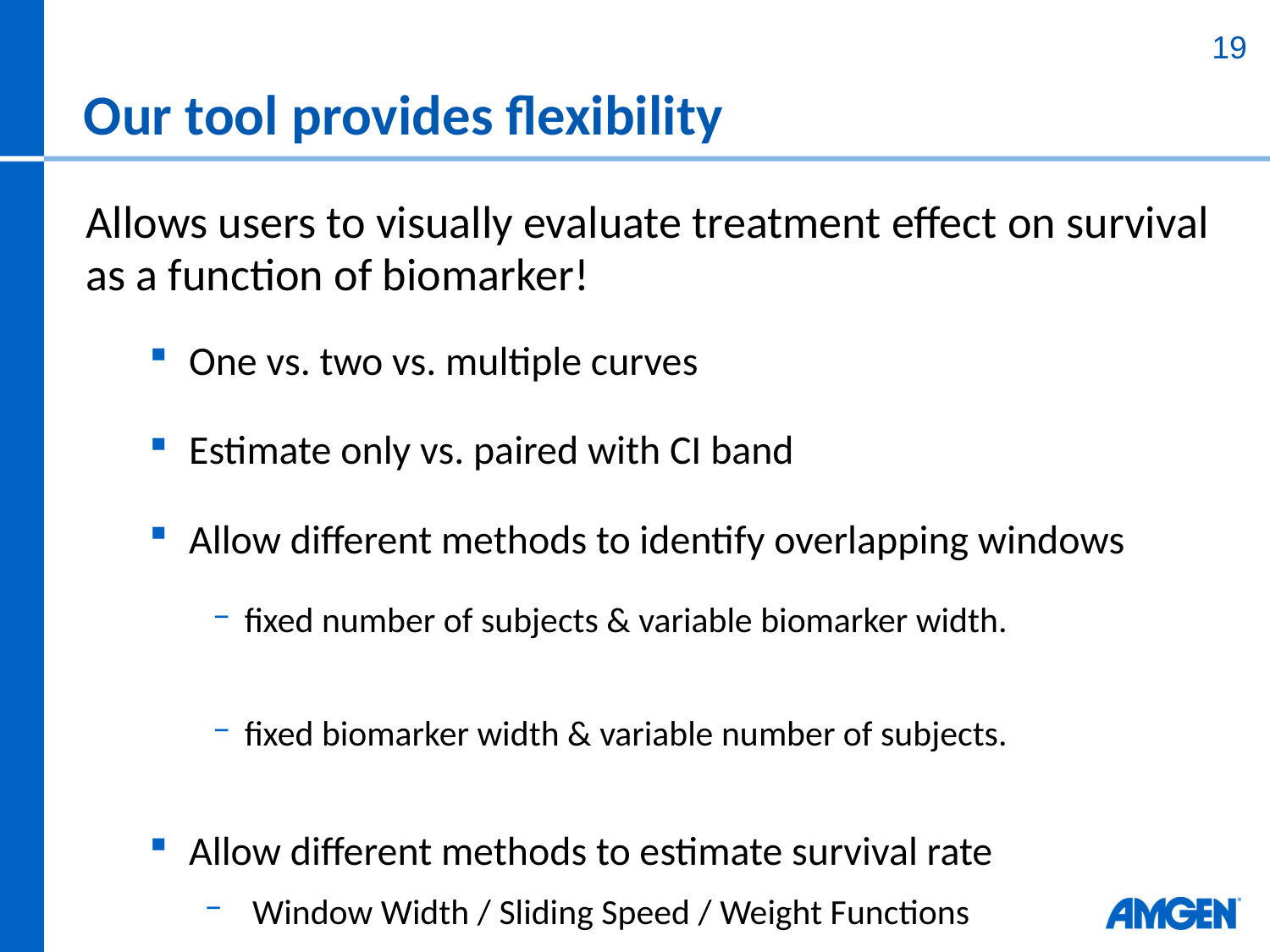

# Our tool provides flexibility
19
Allows users to visually evaluate treatment effect on survival as a function of biomarker!

One vs. two vs. multiple curves

Estimate only vs. paired with CI band

Allow different methods to identify overlapping windows

fixed number of subjects & variable biomarker width.

fixed biomarker width & variable number of subjects.

Allow different methods to estimate survival rate
Window Width / Sliding Speed / Weight Functions